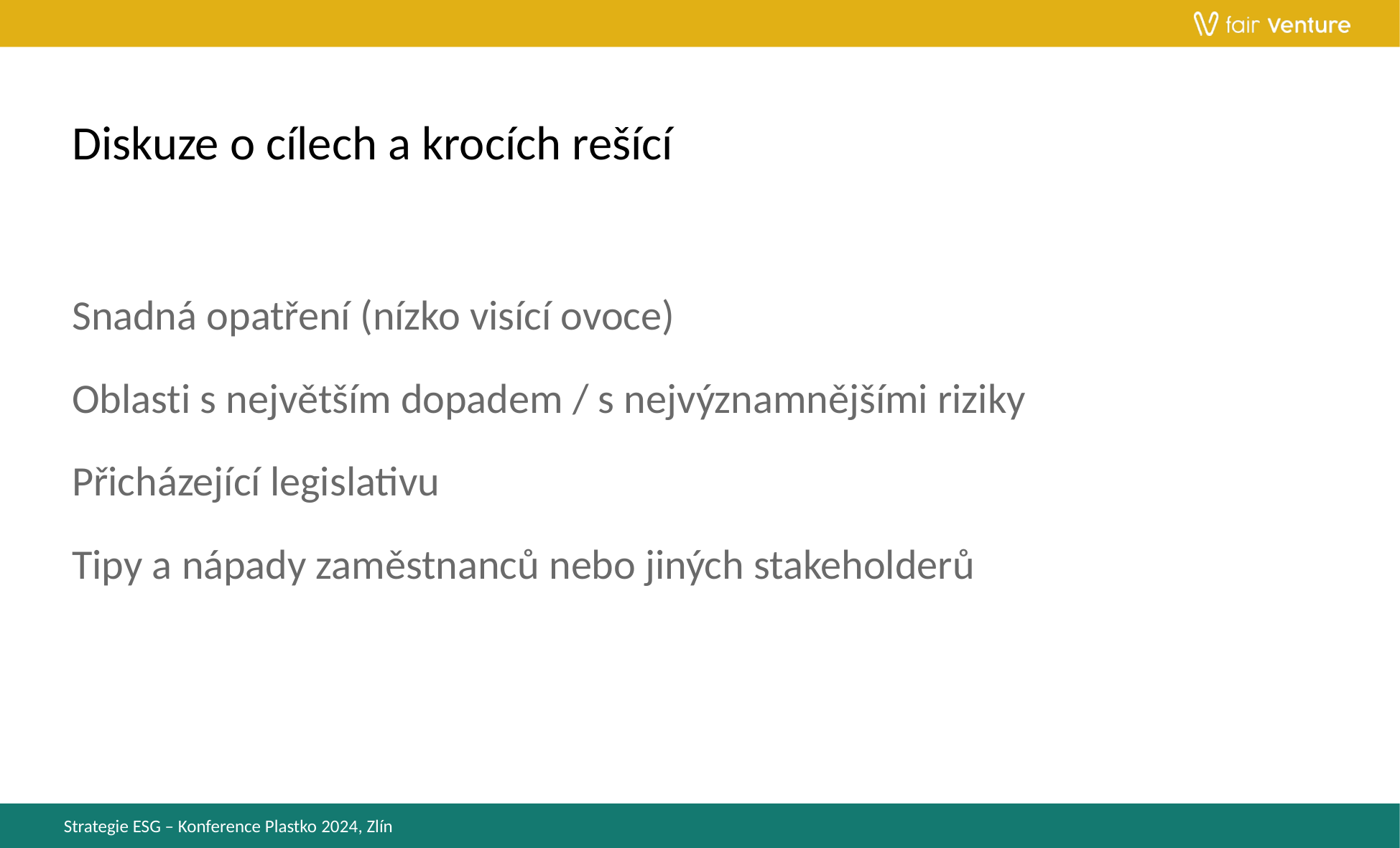

Diskuze o cílech a krocích rešící
Snadná opatření (nízko visící ovoce)
Oblasti s největším dopadem / s nejvýznamnějšími riziky
Přicházející legislativu
Tipy a nápady zaměstnanců nebo jiných stakeholderů